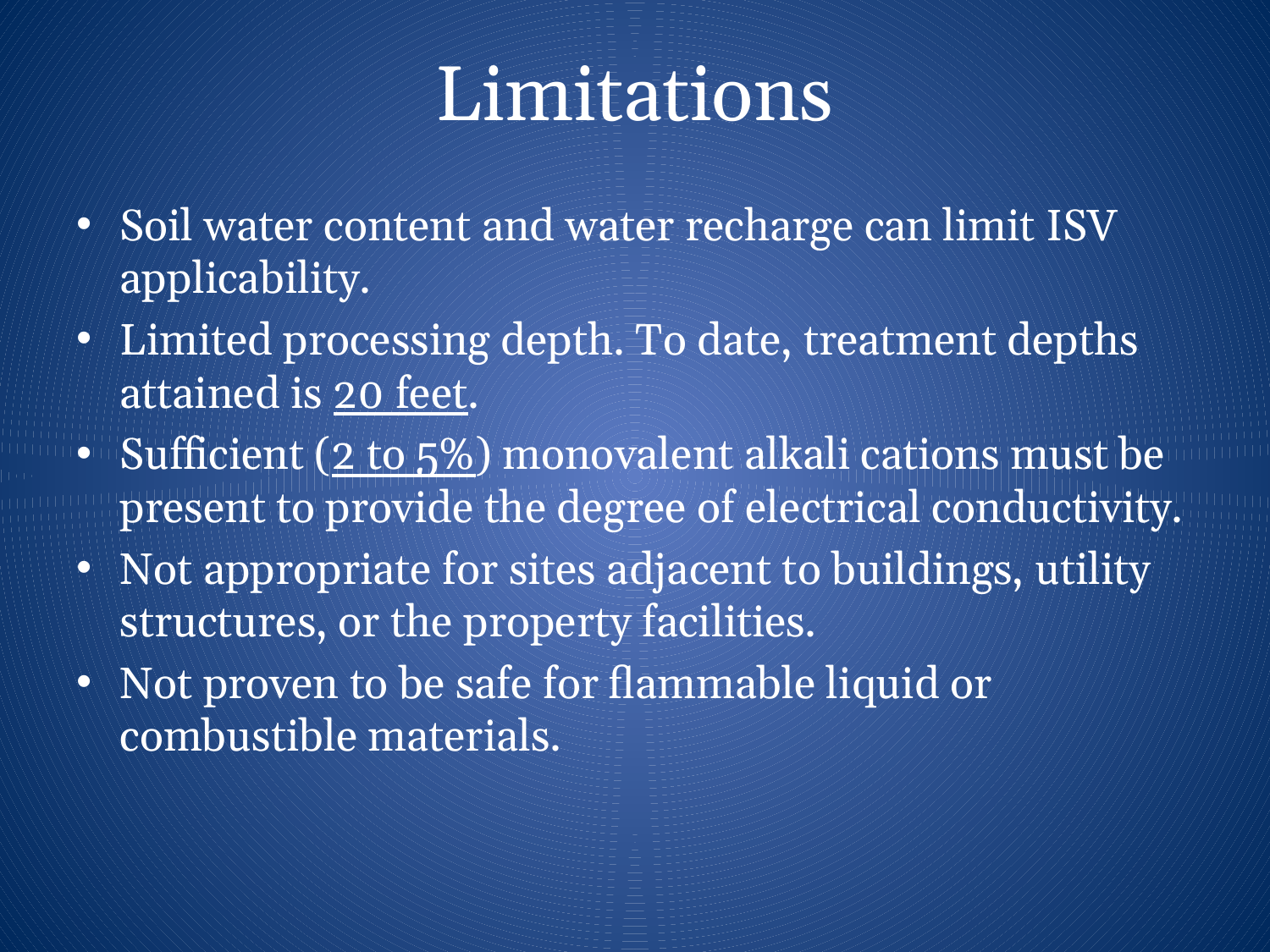

# Limitations
Soil water content and water recharge can limit ISV applicability.
Limited processing depth. To date, treatment depths attained is 20 feet.
Sufficient (2 to 5%) monovalent alkali cations must be present to provide the degree of electrical conductivity.
Not appropriate for sites adjacent to buildings, utility structures, or the property facilities.
Not proven to be safe for flammable liquid or combustible materials.